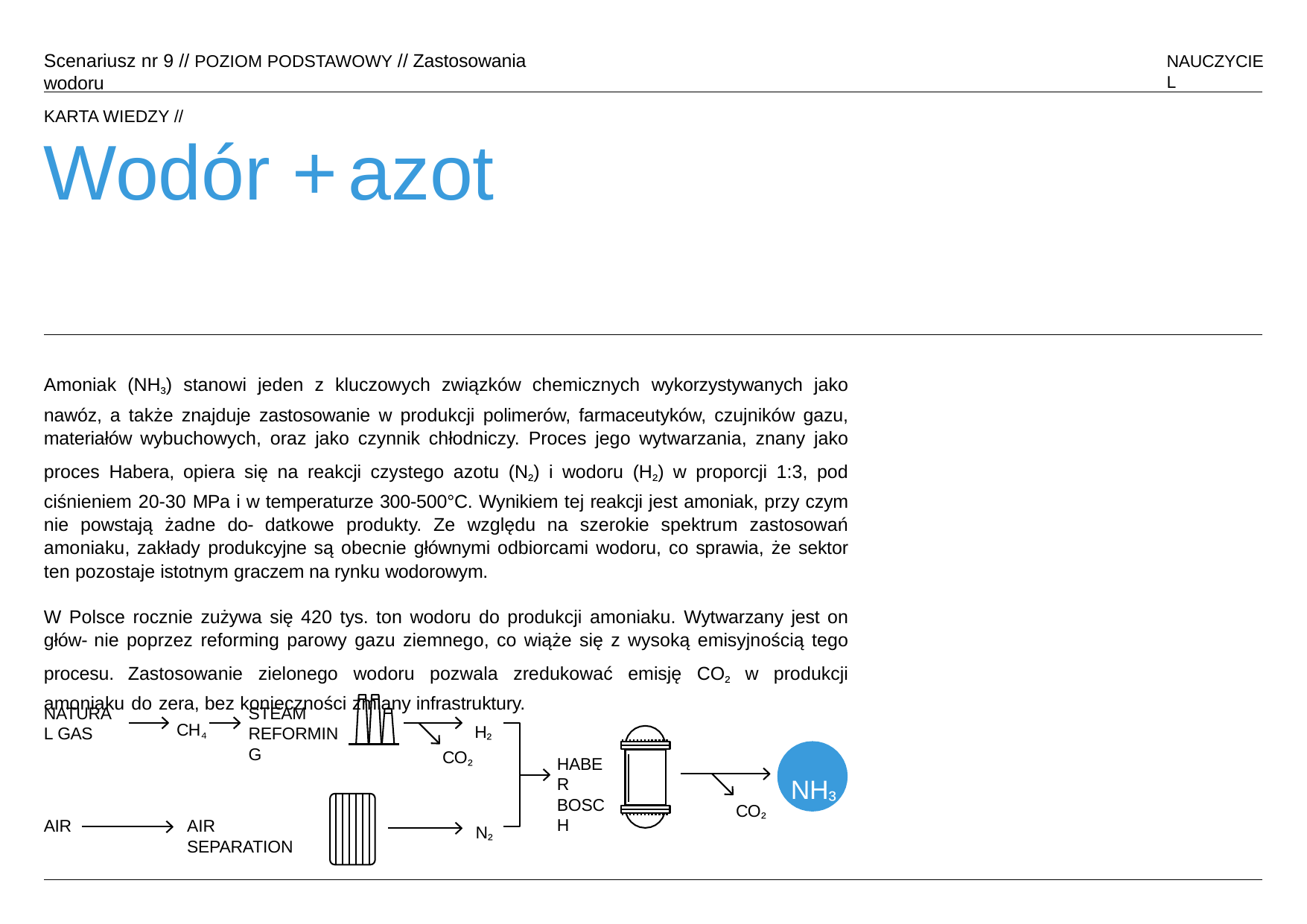

Scenariusz nr 9 // POZIOM PODSTAWOWY // Zastosowania wodoru
NAUCZYCIEL

KARTA WIEDZY //
Wodór	+	azot

Amoniak (NH³) stanowi jeden z kluczowych związków chemicznych wykorzystywanych jako nawóz, a także znajduje zastosowanie w produkcji polimerów, farmaceutyków, czujników gazu, materiałów wybuchowych, oraz jako czynnik chłodniczy. Proces jego wytwarzania, znany jako proces Habera, opiera się na reakcji czystego azotu (N²) i wodoru (H²) w proporcji 1:3, pod ciśnieniem 20-30 MPa i w temperaturze 300-500°C. Wynikiem tej reakcji jest amoniak, przy czym nie powstają żadne do- datkowe produkty. Ze względu na szerokie spektrum zastosowań amoniaku, zakłady produkcyjne są obecnie głównymi odbiorcami wodoru, co sprawia, że sektor ten pozostaje istotnym graczem na rynku wodorowym.

W Polsce rocznie zużywa się 420 tys. ton wodoru do produkcji amoniaku. Wytwarzany jest on głów- nie poprzez reforming parowy gazu ziemnego, co wiąże się z wysoką emisyjnością tego procesu. Zastosowanie zielonego wodoru pozwala zredukować emisję CO² w produkcji amoniaku do zera, bez konieczności zmiany infrastruktury.

NATURAL GAS
STEAM REFORMING
CH⁴
H²

CO²

HABER BOSCH
NH³

CO²

N²
AIR
AIR SEPARATION